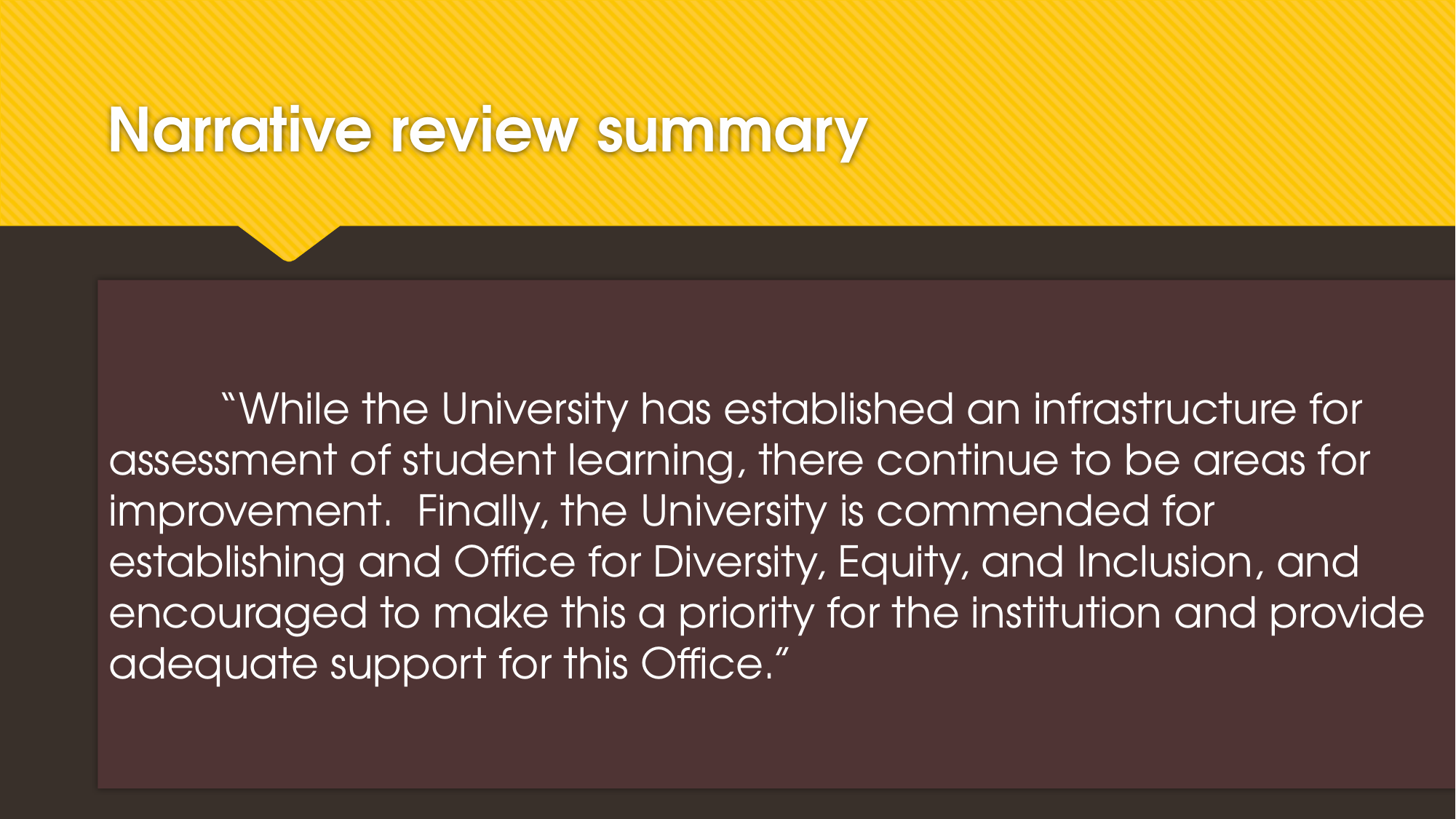

# Narrative review summary
	“While the University has established an infrastructure for assessment of student learning, there continue to be areas for improvement.  Finally, the University is commended for establishing and Office for Diversity, Equity, and Inclusion, and encouraged to make this a priority for the institution and provide adequate support for this Office.”